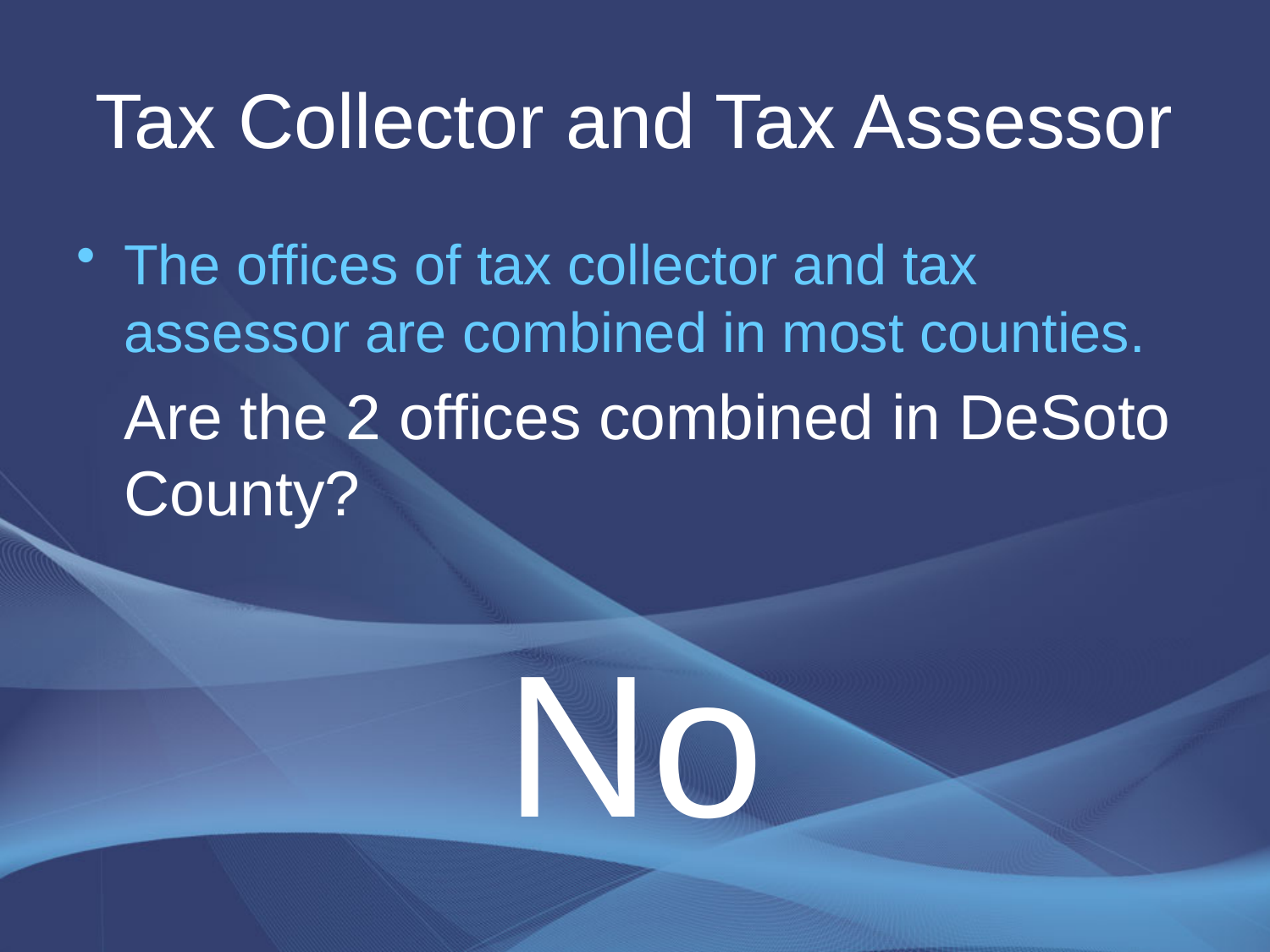

# Tax Collector and Tax Assessor
The offices of tax collector and tax assessor are combined in most counties.
	Are the 2 offices combined in DeSoto County?

				No